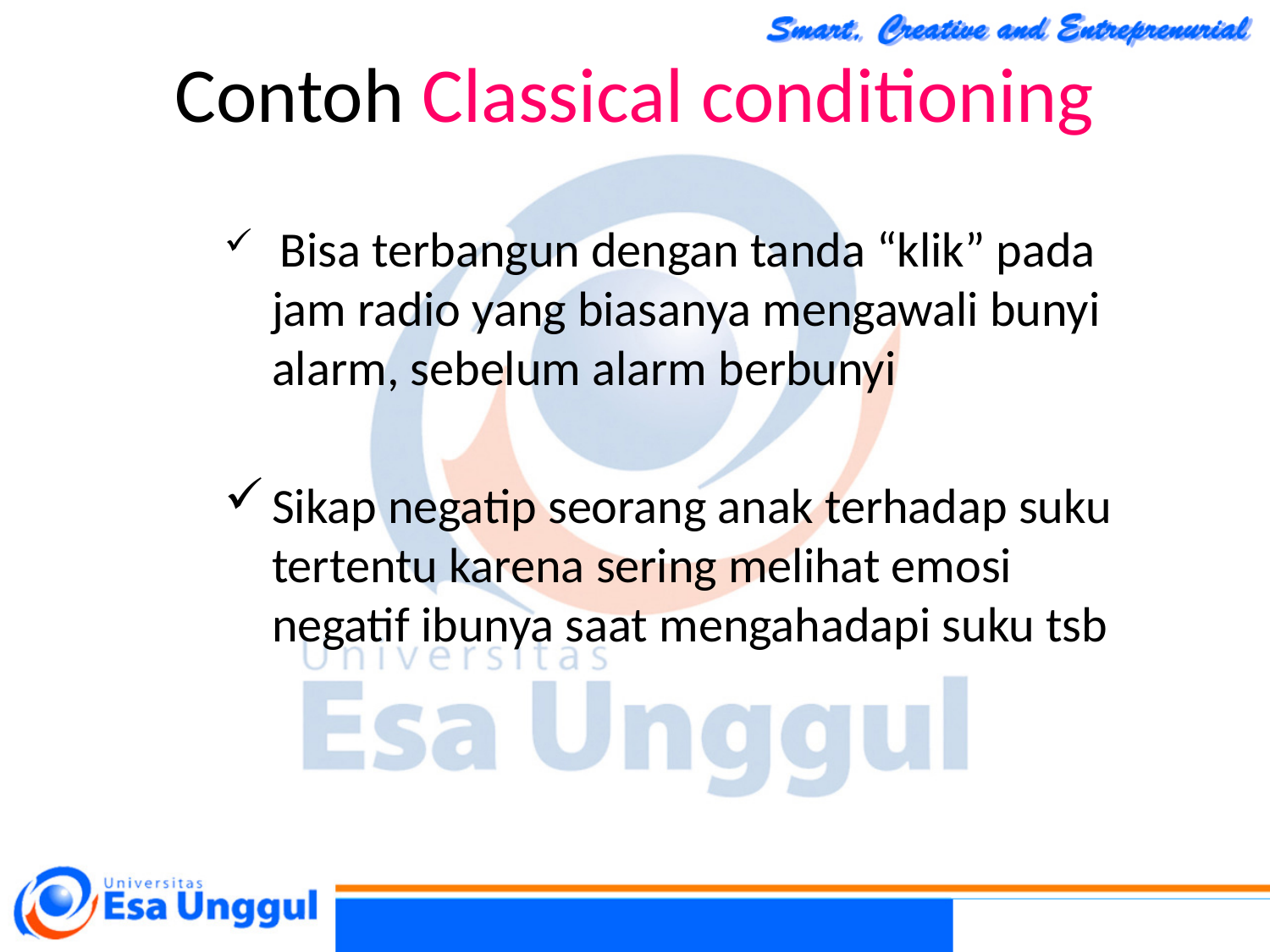

Contoh Classical conditioning
 Bisa terbangun dengan tanda “klik” pada jam radio yang biasanya mengawali bunyi alarm, sebelum alarm berbunyi

Sikap negatip seorang anak terhadap suku tertentu karena sering melihat emosi negatif ibunya saat mengahadapi suku tsb